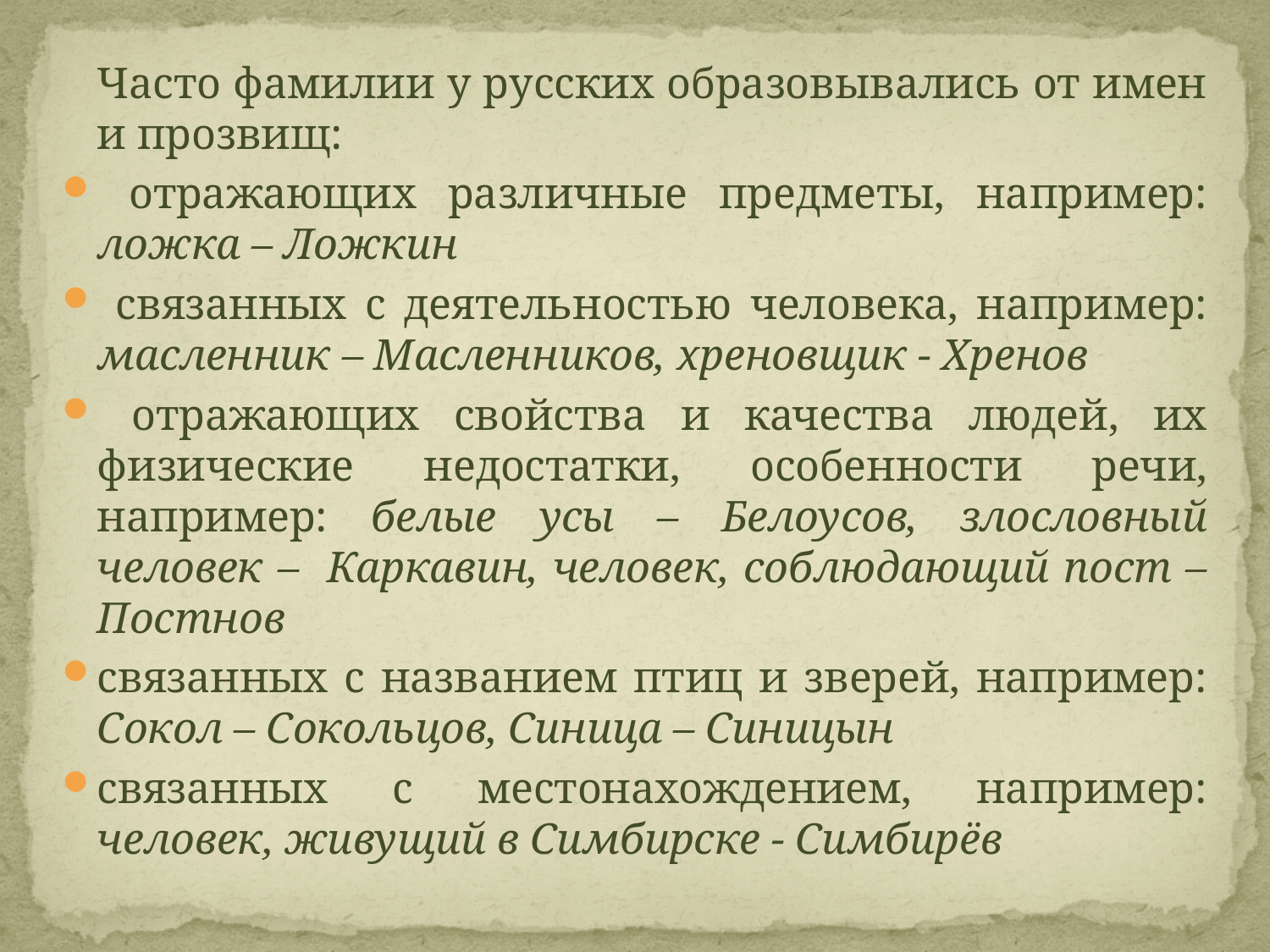

#
		Часто фамилии у русских образовывались от имен и прозвищ:
 отражающих различные предметы, например: ложка – Ложкин
 связанных с деятельностью человека, например: масленник – Масленников, хреновщик - Хренов
 отражающих свойства и качества людей, их физические недостатки, особенности речи, например: белые усы – Белоусов, злословный человек –  Каркавин, человек, соблюдающий пост – Постнов
связанных с названием птиц и зверей, например: Сокол – Сокольцов, Синица – Синицын
связанных с местонахождением, например: человек, живущий в Симбирске - Симбирёв